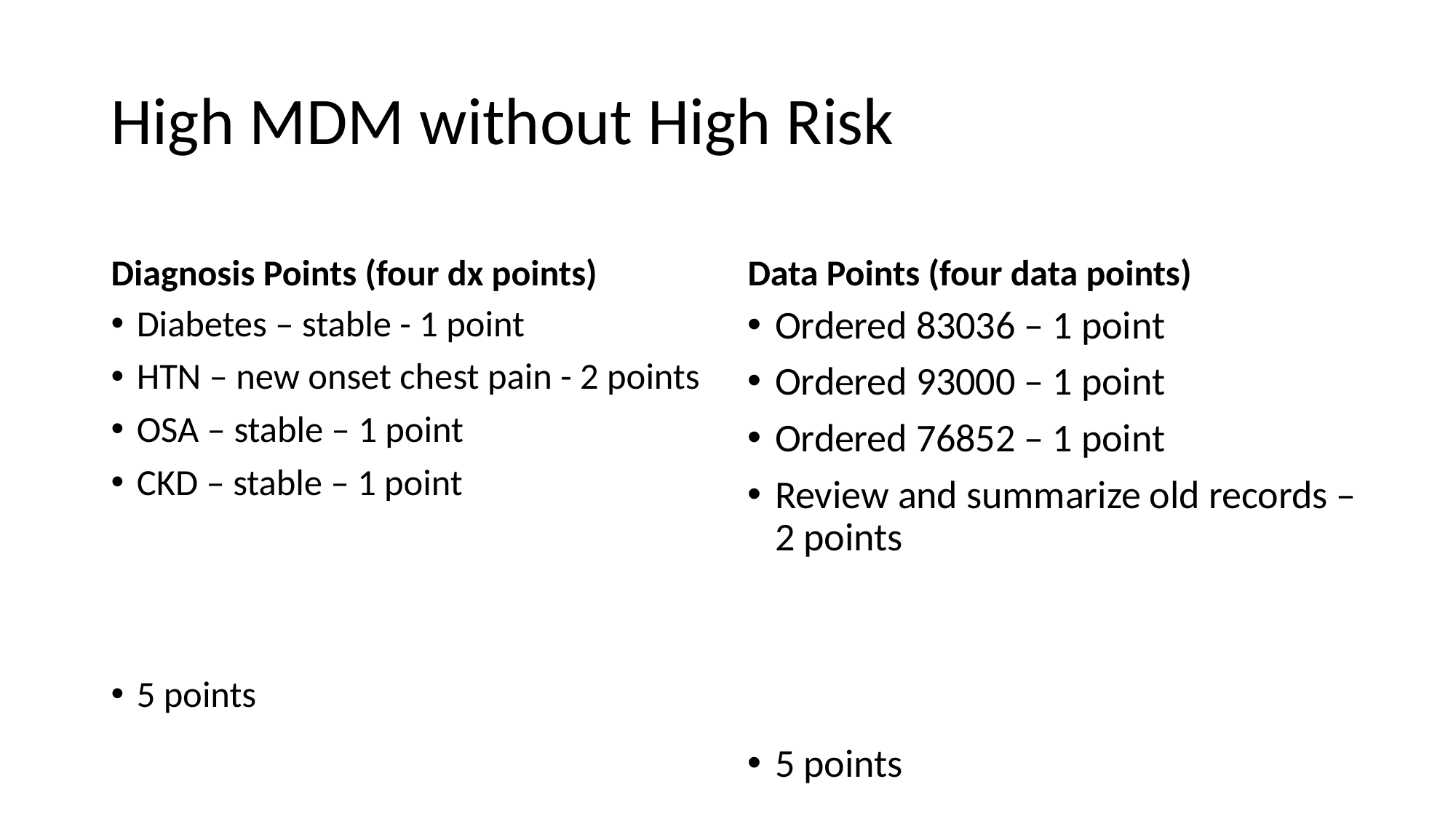

# High MDM without High Risk
Diagnosis Points (four dx points)
Data Points (four data points)
Ordered 83036 – 1 point
Ordered 93000 – 1 point
Ordered 76852 – 1 point
Review and summarize old records – 2 points

5 points

Diabetes – stable - 1 point
HTN – new onset chest pain - 2 points
OSA – stable – 1 point
CKD – stable – 1 point

5 points